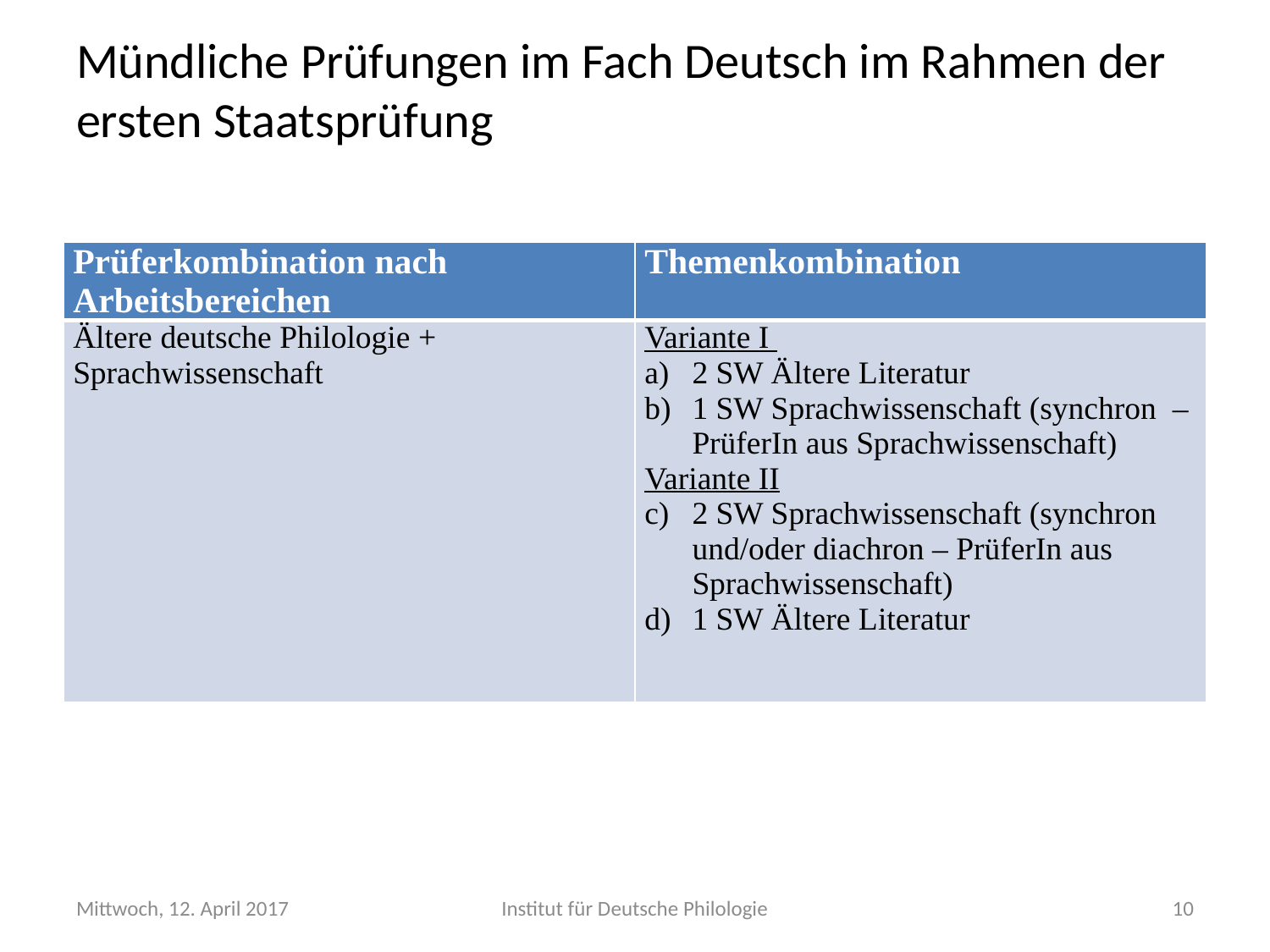

# Mündliche Prüfungen im Fach Deutsch im Rahmen der ersten Staatsprüfung
| Prüferkombination nach Arbeitsbereichen | Themenkombination |
| --- | --- |
| Ältere deutsche Philologie + Sprachwissenschaft | Variante I 2 SW Ältere Literatur 1 SW Sprachwissenschaft (synchron – PrüferIn aus Sprachwissenschaft) Variante II 2 SW Sprachwissenschaft (synchron und/oder diachron – PrüferIn aus Sprachwissenschaft) 1 SW Ältere Literatur |
Mittwoch, 12. April 2017
Institut für Deutsche Philologie
10